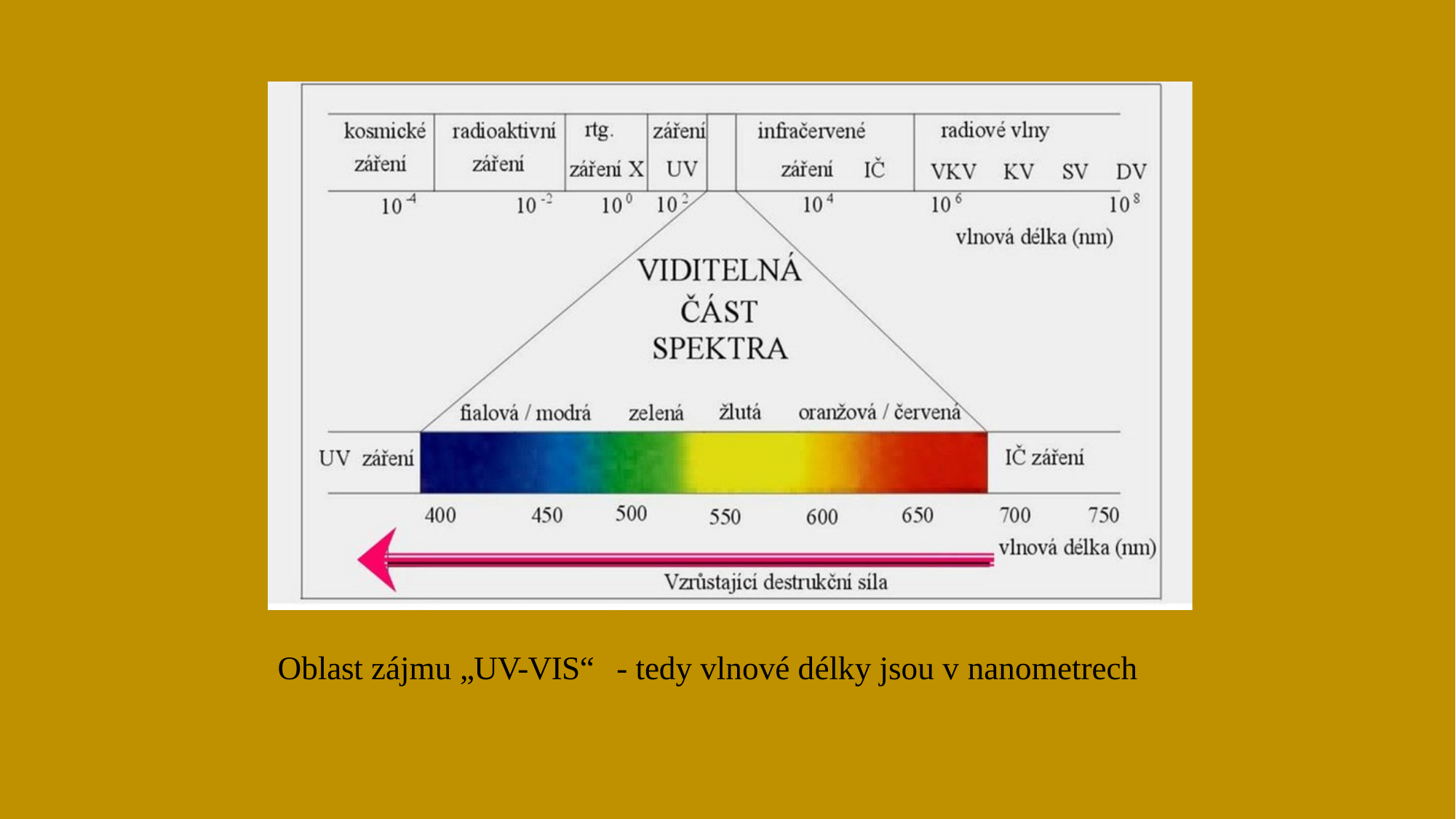

Oblast zájmu „UV-VIS“	- tedy vlnové délky jsou v nanometrech